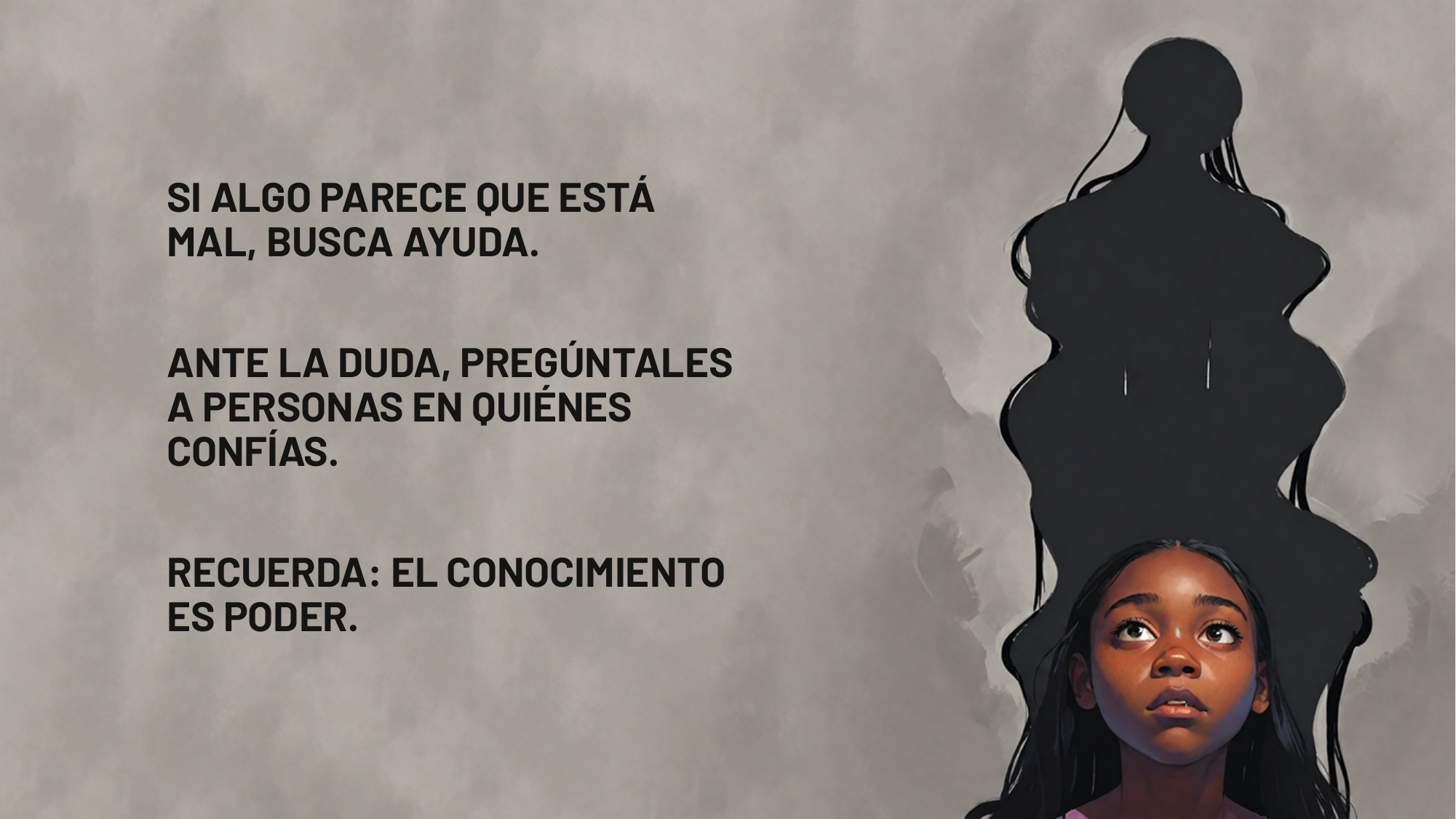

Si algo parece que está mal, busca ayuda.

Ante la duda, pregúntales a personas en quiénes confías.

recuerda: el conocimiento es poder.